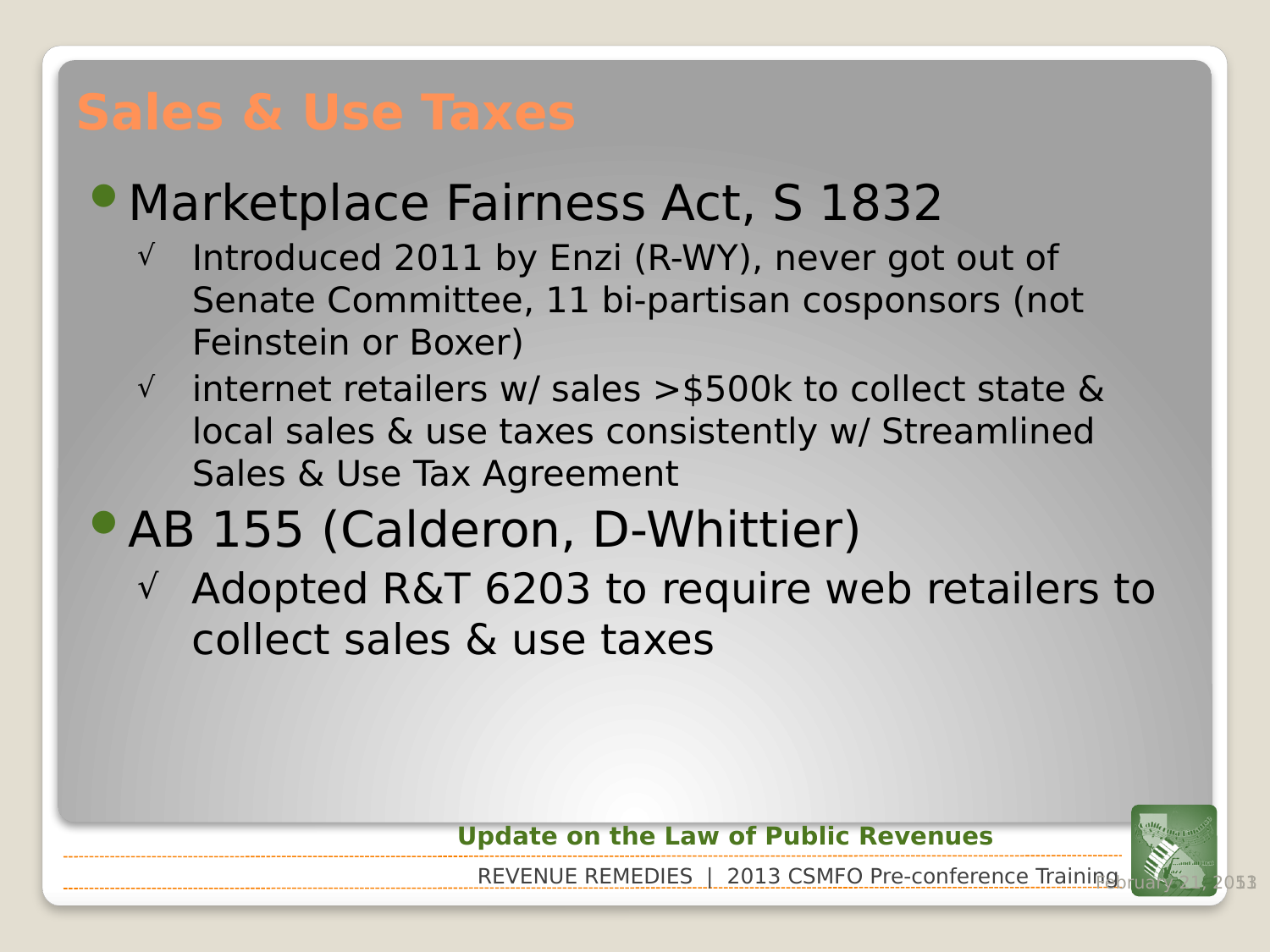

# Sales & Use Taxes
Marketplace Fairness Act, S 1832
Introduced 2011 by Enzi (R-WY), never got out of Senate Committee, 11 bi-partisan cosponsors (not Feinstein or Boxer)
internet retailers w/ sales >$500k to collect state & local sales & use taxes consistently w/ Streamlined Sales & Use Tax Agreement
AB 155 (Calderon, D-Whittier)
Adopted R&T 6203 to require web retailers to collect sales & use taxes
Update on the Law of Public Revenues
February 21, 2013
51